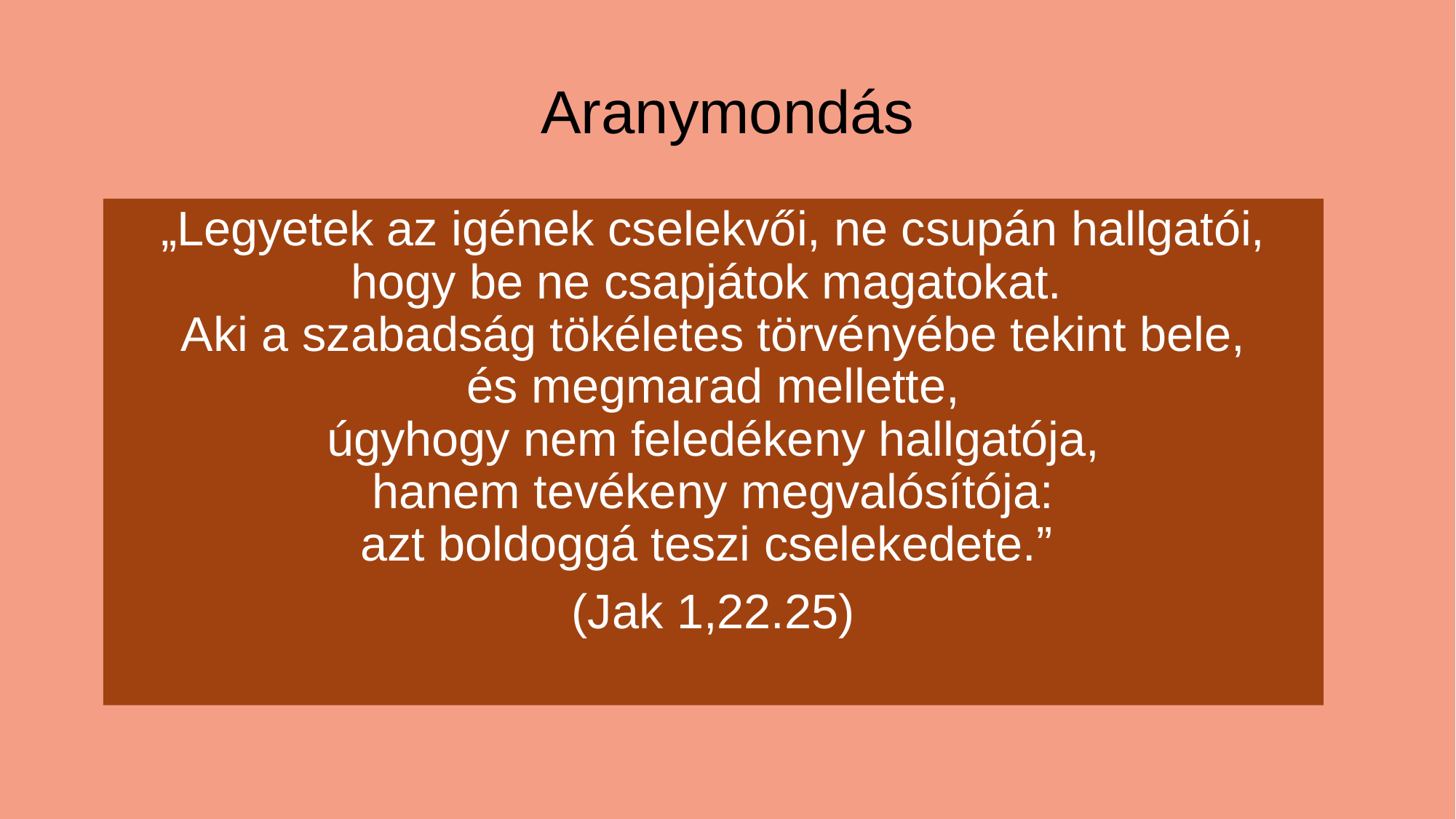

# Aranymondás
„Legyetek az igének cselekvői, ne csupán hallgatói, hogy be ne csapjátok magatokat. 
Aki a szabadság tökéletes törvényébe tekint bele,
és megmarad mellette,
úgyhogy nem feledékeny hallgatója,
hanem tevékeny megvalósítója:
azt boldoggá teszi cselekedete.”
(Jak 1,22.25)